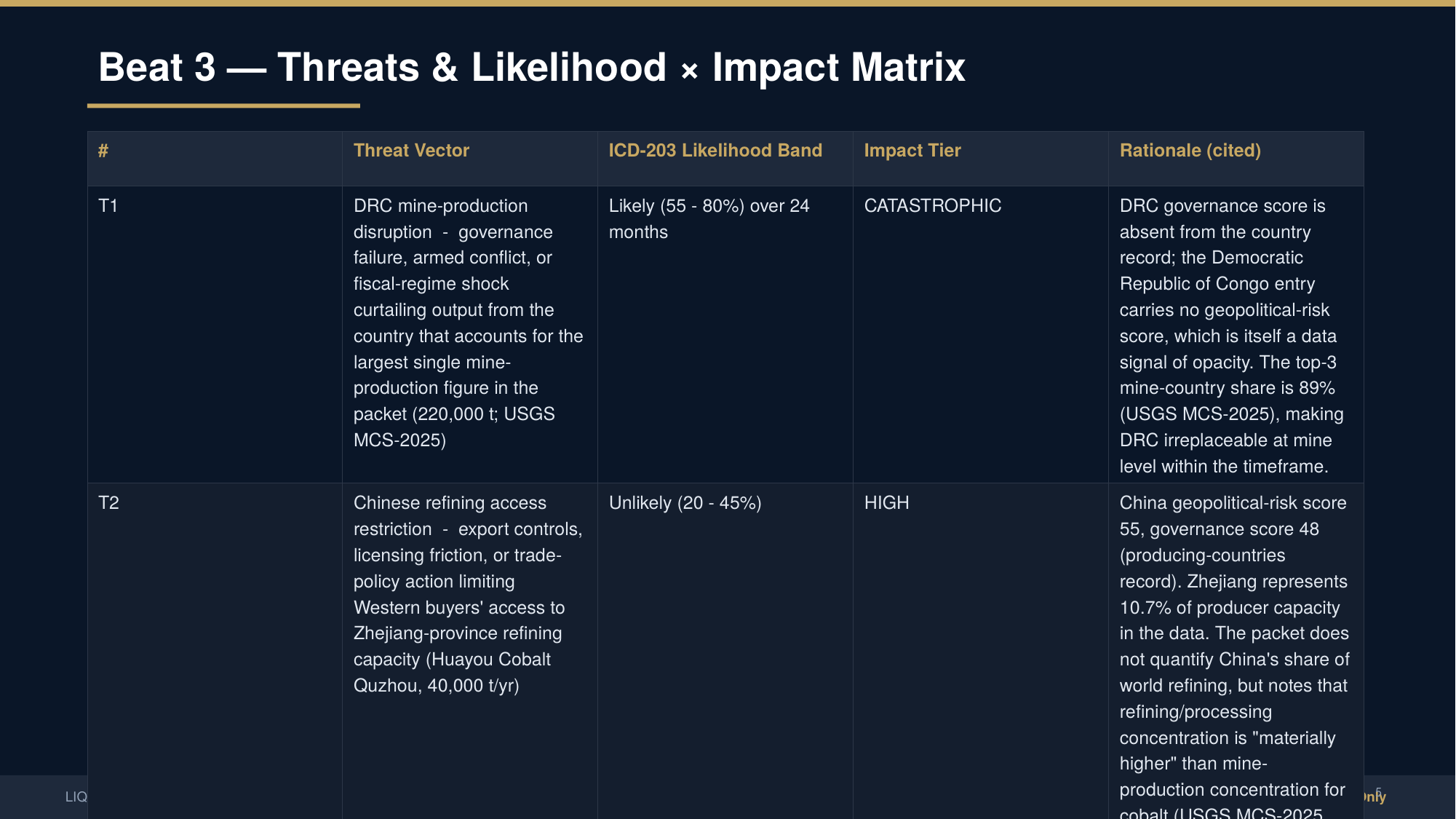

Beat 3 — Threats & Likelihood × Impact Matrix

| # | Threat Vector | ICD-203 Likelihood Band | Impact Tier | Rationale (cited) |
| --- | --- | --- | --- | --- |
| T1 | DRC mine-production disruption - governance failure, armed conflict, or fiscal-regime shock curtailing output from the country that accounts for the largest single mine-production figure in the packet (220,000 t; USGS MCS-2025) | Likely (55 - 80%) over 24 months | CATASTROPHIC | DRC governance score is absent from the country record; the Democratic Republic of Congo entry carries no geopolitical-risk score, which is itself a data signal of opacity. The top-3 mine-country share is 89% (USGS MCS-2025), making DRC irreplaceable at mine level within the timeframe. |
| T2 | Chinese refining access restriction - export controls, licensing friction, or trade-policy action limiting Western buyers' access to Zhejiang-province refining capacity (Huayou Cobalt Quzhou, 40,000 t/yr) | Unlikely (20 - 45%) | HIGH | China geopolitical-risk score 55, governance score 48 (producing-countries record). Zhejiang represents 10.7% of producer capacity in the data. The packet does not quantify China's share of world refining, but notes that refining/processing concentration is "materially higher" than mine-production concentration for cobalt (USGS MCS-2025 basis note). |
| T3 | Li-Cycle insolvency cascade - Chapter 11 proceedings result in permanent closure of Rochester Hub (35,000 t/yr) and/or Alabama Spoke (10,000 t/yr), removing North American recycling throughput | Roughly Even Chance (45 - 55%) | MEDIUM | Li-Cycle 8-K Chapter 11 filings 2024; Glencore DIP disclosure (Glencore 2024 Annual Report). The United States holds 38.8% of producer capacity in the data; Li-Cycle facilities are a component of that share. Loss would reduce the recycling buffer available to North American battery supply chains. |
| T4 | Electra Battery Materials commissioning failure - Ontario refinery (6,500 t/yr, under construction) does not reach operational status within 24 months | Roughly Even Chance (45 - 55%) | MEDIUM | Facility recorded as "UNDER\_CONSTRUCTION" (Company disclosures / DOE Loan Programs Office 2024). No commissioning date is present in the packet. The facility represents the sole confirmed pipeline addition in the data. |
| T5 | Trade-route concentration shock - disruption to one of the three origin corridors (Australia 40%, Belgium 32%, Cuba 28%) that together account for 100% of route volume in the data; route HHI 3,408 (HIGH per DOJ/FTC bands) | Unlikely (20 - 45%) | HIGH | Route-concentration rollup (EU Comext/Eurostat; USGS MCS-2024/NRCan 2024). Australia geopolitical-risk 15, governance 92; Belgium geopolitical-risk 10, governance 90 - both low-risk. Cuba route (28% of route volume in the data, destination China) carries higher political-friction risk given US-Cuba relations, though the packet does not score Cuba's geopolitical risk. |
| T6 | Lualaba province operational concentration - simultaneous stress across Glencore Katanga (30,000 t/yr), Mutanda (25,000 t/yr), Tenke Fungurume (37,000 t/yr), and Kamoto (30,000 t/yr) mines, all located in Lualaba and representing 32.7% of producer capacity in the data | Very Unlikely (05 - 20%) | CATASTROPHIC | All four facilities sourced to USGS MCS-2024/NRCan 2024 and Glencore FY2025 Production. Simultaneous disruption is low-probability but the geographic co-location means a single provincial-level event (regulatory, security, or infrastructure) could affect all four. |
| T7 | Finnish refining single-point failure - Freeport Cobalt Kokkola (14,000 t/yr) and Umicore Kokkola (15,000 t/yr) together represent 7.8% of producer capacity in the data from a single municipality; a shared-infrastructure event could affect both | Almost No Chance (01 - 05%) | MEDIUM | Freeport-McMoRan 2024 10-K; Umicore Kokkola record (confidence HIGH). Finland geopolitical-risk 8, governance 96 - the lowest risk jurisdiction in the data. Probability is very low; flagged for completeness given co-location. |
5